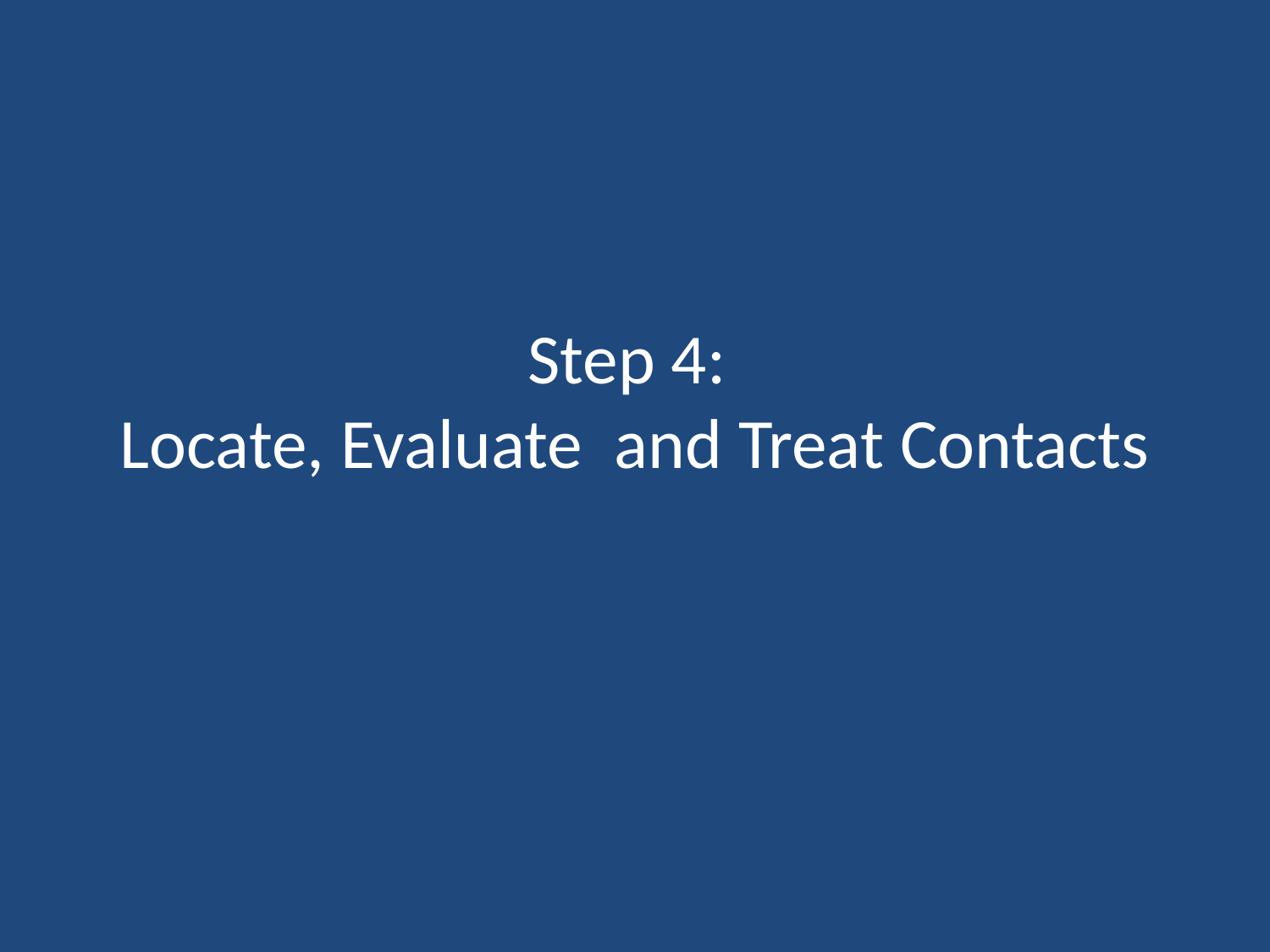

# Step 4: Locate, Evaluate  and Treat Contacts